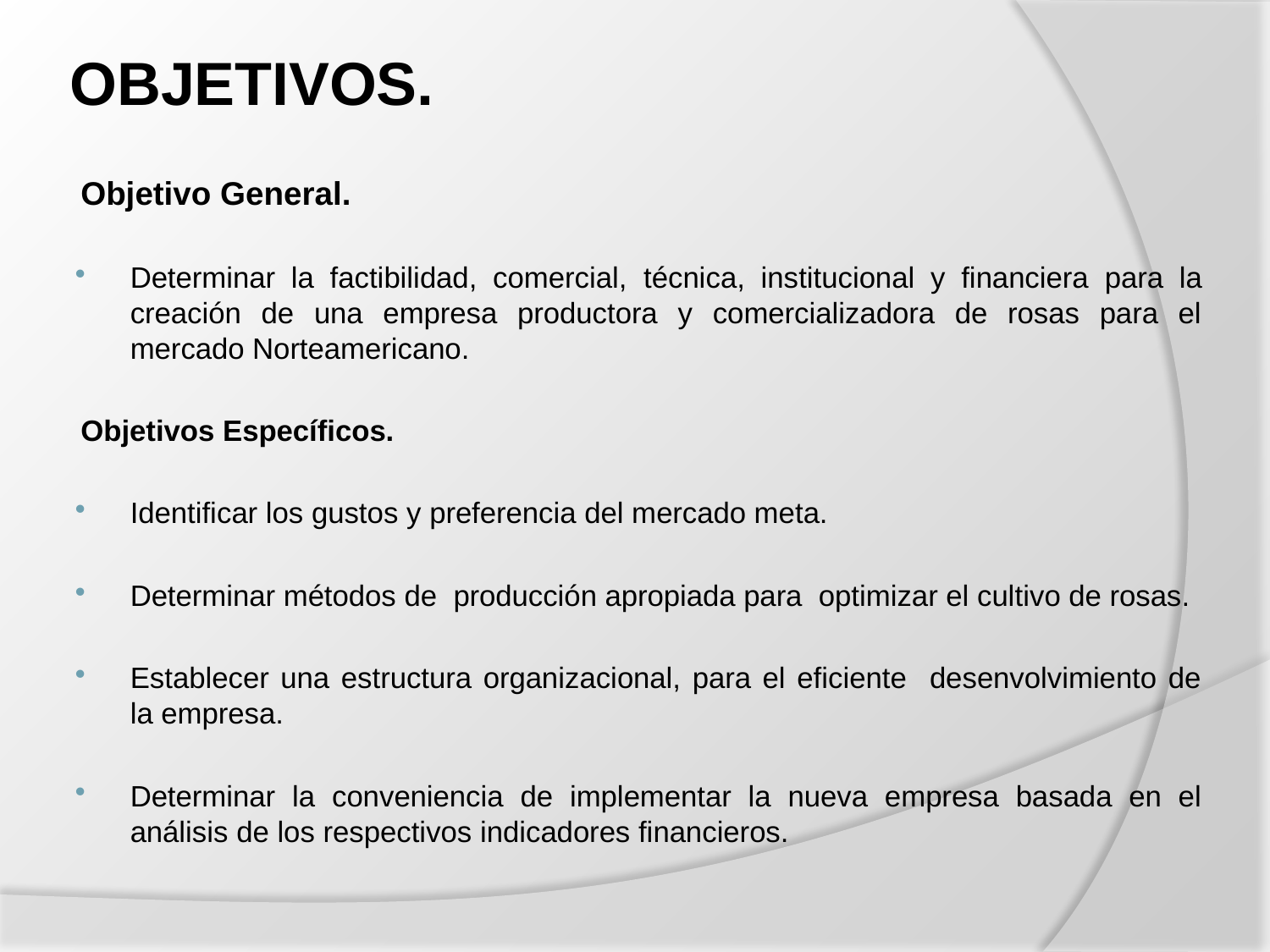

# Objetivos.
Objetivo General.

Determinar la factibilidad, comercial, técnica, institucional y financiera para la creación de una empresa productora y comercializadora de rosas para el mercado Norteamericano.

Objetivos Específicos.

Identificar los gustos y preferencia del mercado meta.

Determinar métodos de  producción apropiada para  optimizar el cultivo de rosas.

Establecer una estructura organizacional, para el eficiente  desenvolvimiento de la empresa.

Determinar la conveniencia de implementar la nueva empresa basada en el análisis de los respectivos indicadores financieros.